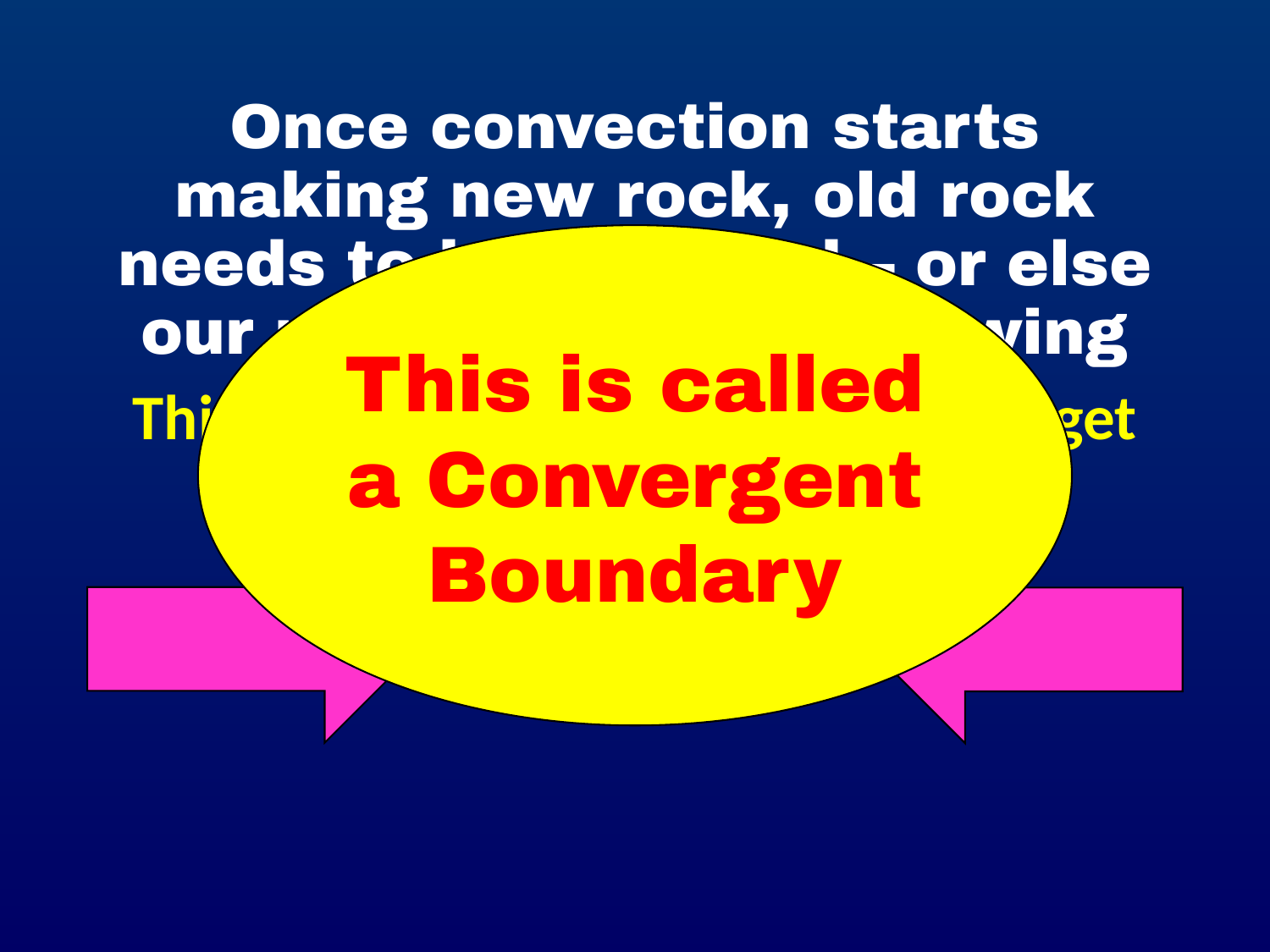

# Once convection starts making new rock, old rock needs to be removed – or else our planet would be growing
This is called a Convergent Boundary
This happens when tectonic plates get pushed towards each other.